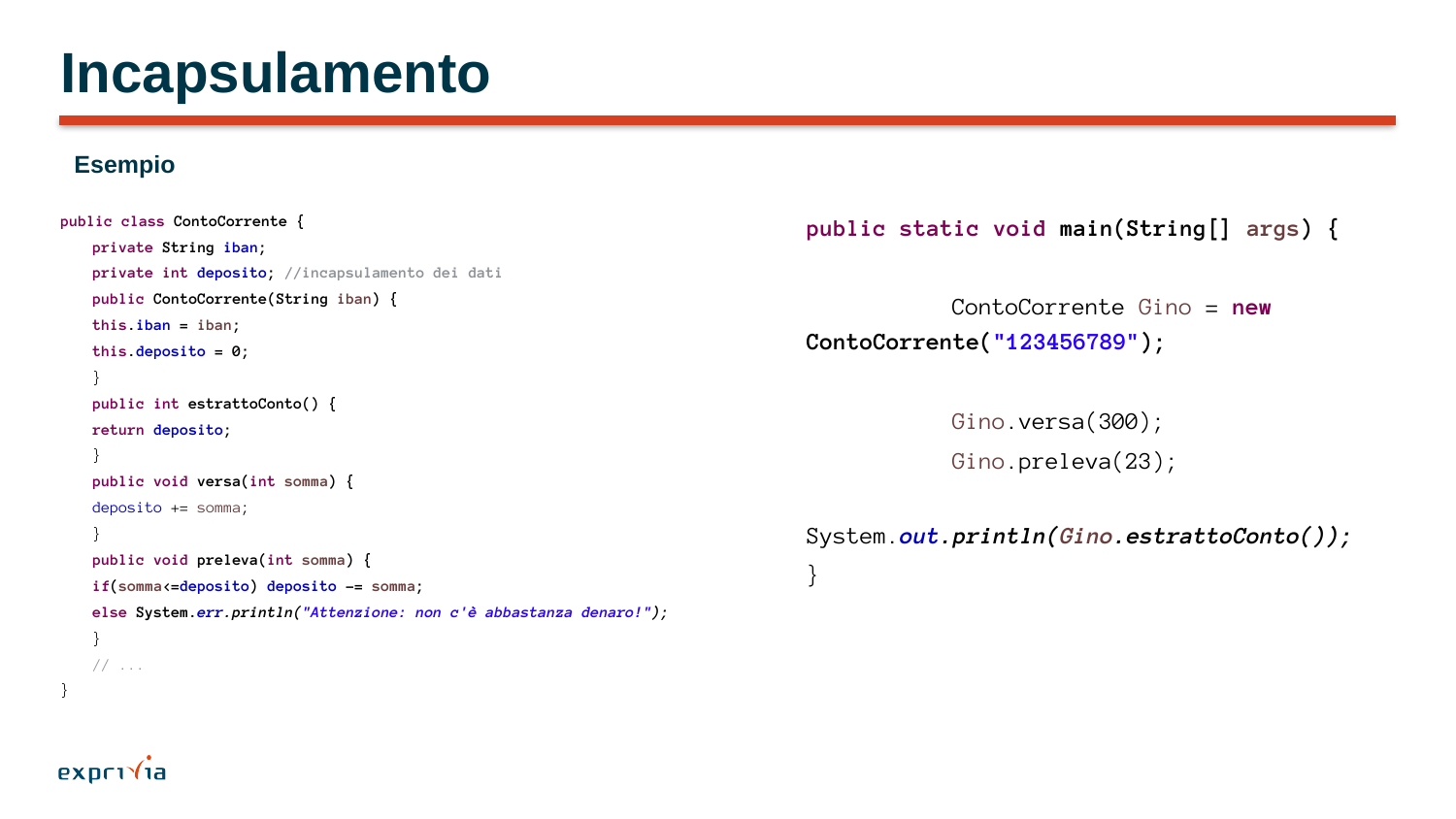

# Incapsulamento
Esempio
public static void main(String[] args) {

	ContoCorrente Gino = new ContoCorrente("123456789");

	Gino.versa(300);
	Gino.preleva(23);
	System.out.println(Gino.estrattoConto());
}

public class ContoCorrente {
	private String iban;
	private int deposito;		//incapsulamento dei dati
	public ContoCorrente(String iban) {
		this.iban = iban;
		this.deposito = 0;
	}
	public int estrattoConto() {
		return deposito;
	}
	public void versa(int somma) {
		deposito += somma;
	}
	public void preleva(int somma) {
		if(somma<=deposito) deposito -= somma;
		else System.err.println("Attenzione: non c'è abbastanza denaro!");
	}
	// ...
}